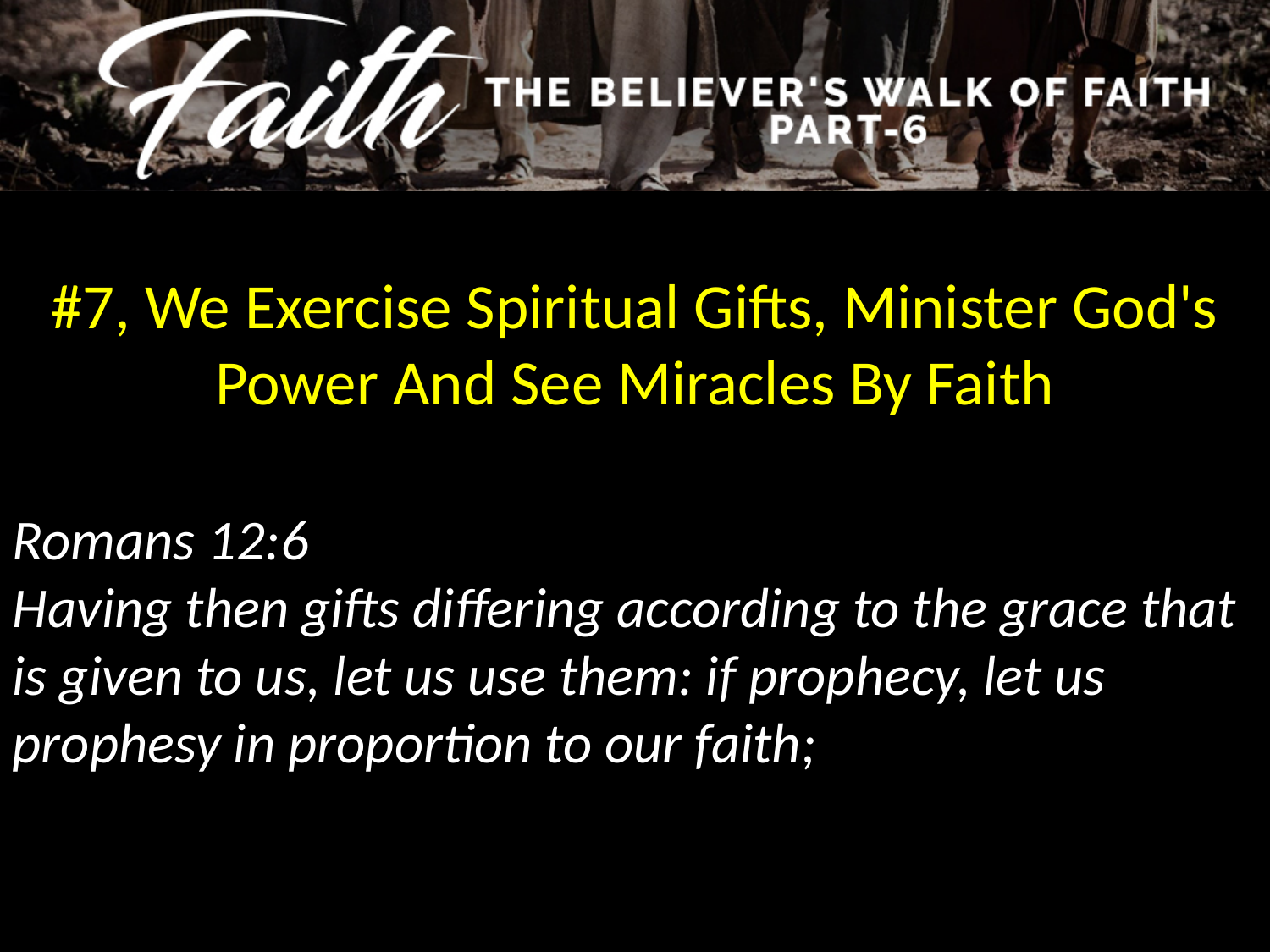

#7, We Exercise Spiritual Gifts, Minister God's Power And See Miracles By Faith
Romans 12:6
Having then gifts differing according to the grace that is given to us, let us use them: if prophecy, let us prophesy in proportion to our faith;